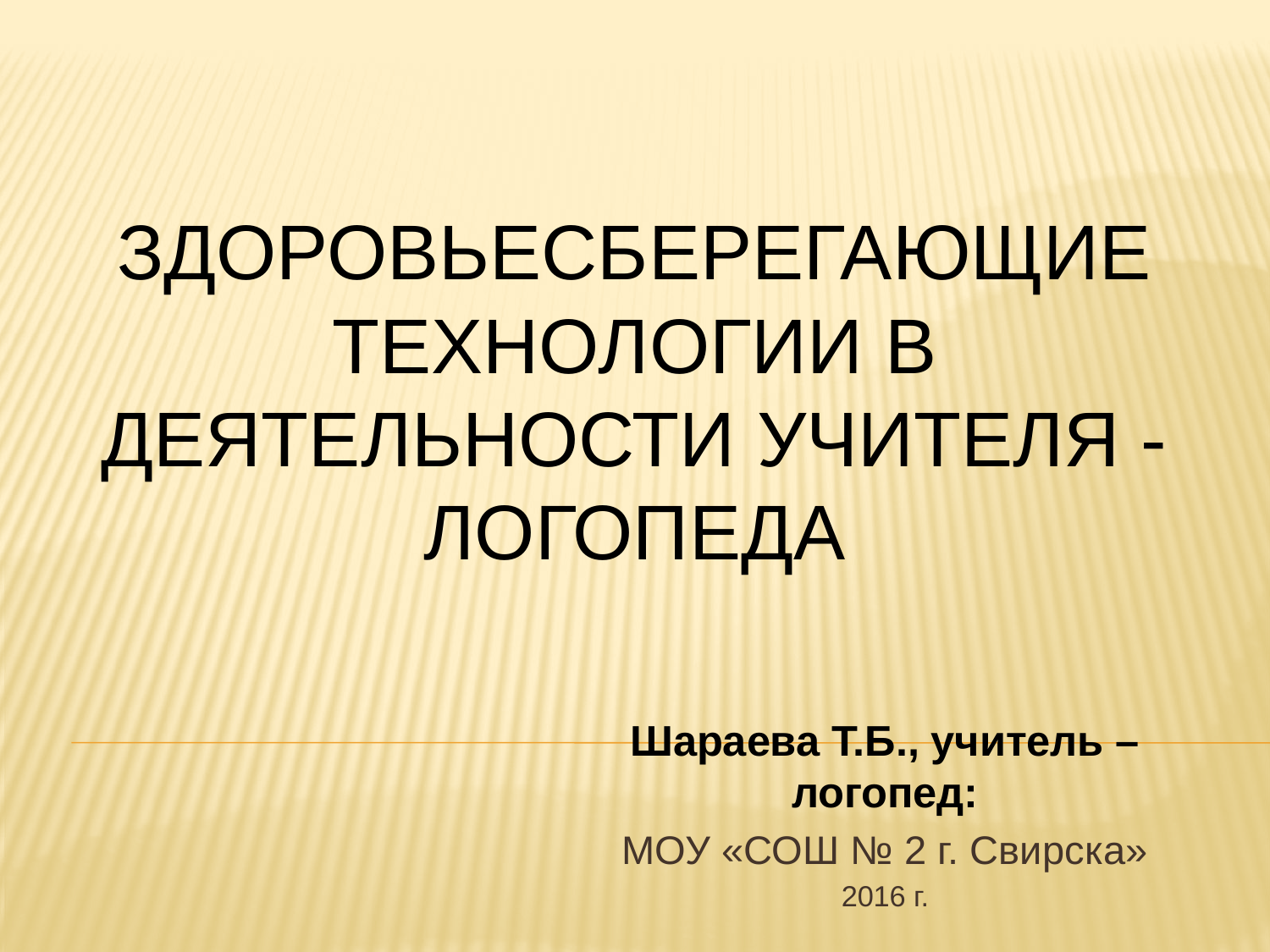

# Здоровьесберегающие технологии в деятельности учителя - логопеда
Шараева Т.Б., учитель – логопед:
МОУ «СОШ № 2 г. Свирска»
2016 г.